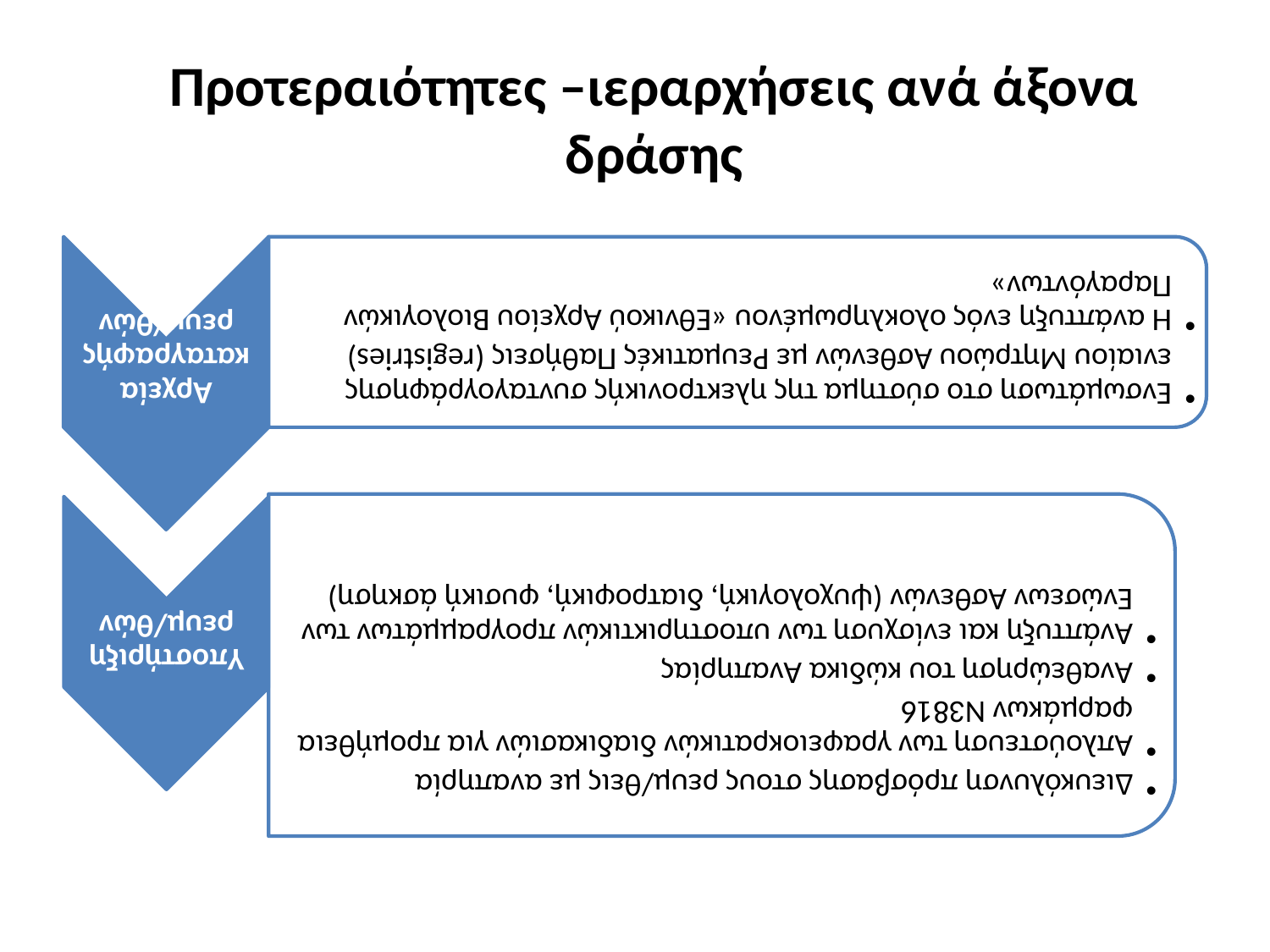

# Προτεραιότητες –ιεραρχήσεις ανά άξονα δράσης

Αρχεία καταγραφής ρευμ/θών
Ενσωμάτωση στο σύστημα της ηλεκτρονικής συνταγογράφησης ενιαίου Μητρώου Ασθενών με Ρευματικές Παθήσεις (registries)
Η ανάπτυξη ενός ολοκληρωμένου «Εθνικού Αρχείου Βιολογικών Παραγόντων»
Υποστήριξη ρευμ/θών
Διευκόλυνση πρόσβασης στους ρευμ/θεις με αναπηρία
Απλούστευση των γραφειοκρατικών διαδικασιών για προμήθεια φαρμάκων Ν3816
Αναθεώρηση του κώδικα Αναπηρίας
Ανάπτυξη και ενίσχυση των υποστηρικτικών προγραμμάτων των Ενώσεων Ασθενών (ψυχολογική, διατροφική, φυσική άσκηση)